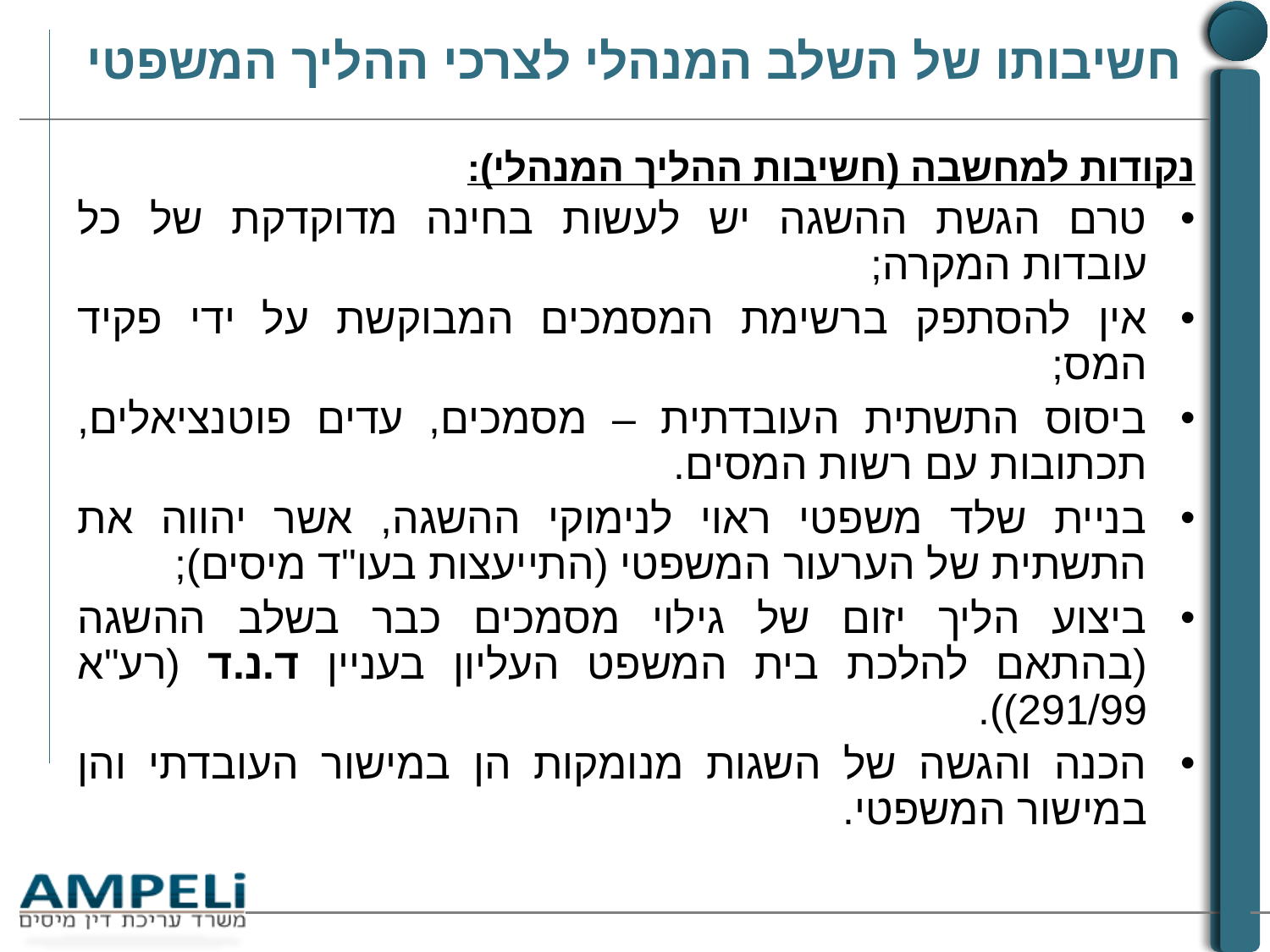

# חשיבותו של השלב המנהלי לצרכי ההליך המשפטי
נקודות למחשבה (חשיבות ההליך המנהלי):
טרם הגשת ההשגה יש לעשות בחינה מדוקדקת של כל עובדות המקרה;
אין להסתפק ברשימת המסמכים המבוקשת על ידי פקיד המס;
ביסוס התשתית העובדתית – מסמכים, עדים פוטנציאלים, תכתובות עם רשות המסים.
בניית שלד משפטי ראוי לנימוקי ההשגה, אשר יהווה את התשתית של הערעור המשפטי (התייעצות בעו"ד מיסים);
ביצוע הליך יזום של גילוי מסמכים כבר בשלב ההשגה (בהתאם להלכת בית המשפט העליון בעניין ד.נ.ד (רע"א 291/99)).
הכנה והגשה של השגות מנומקות הן במישור העובדתי והן במישור המשפטי.